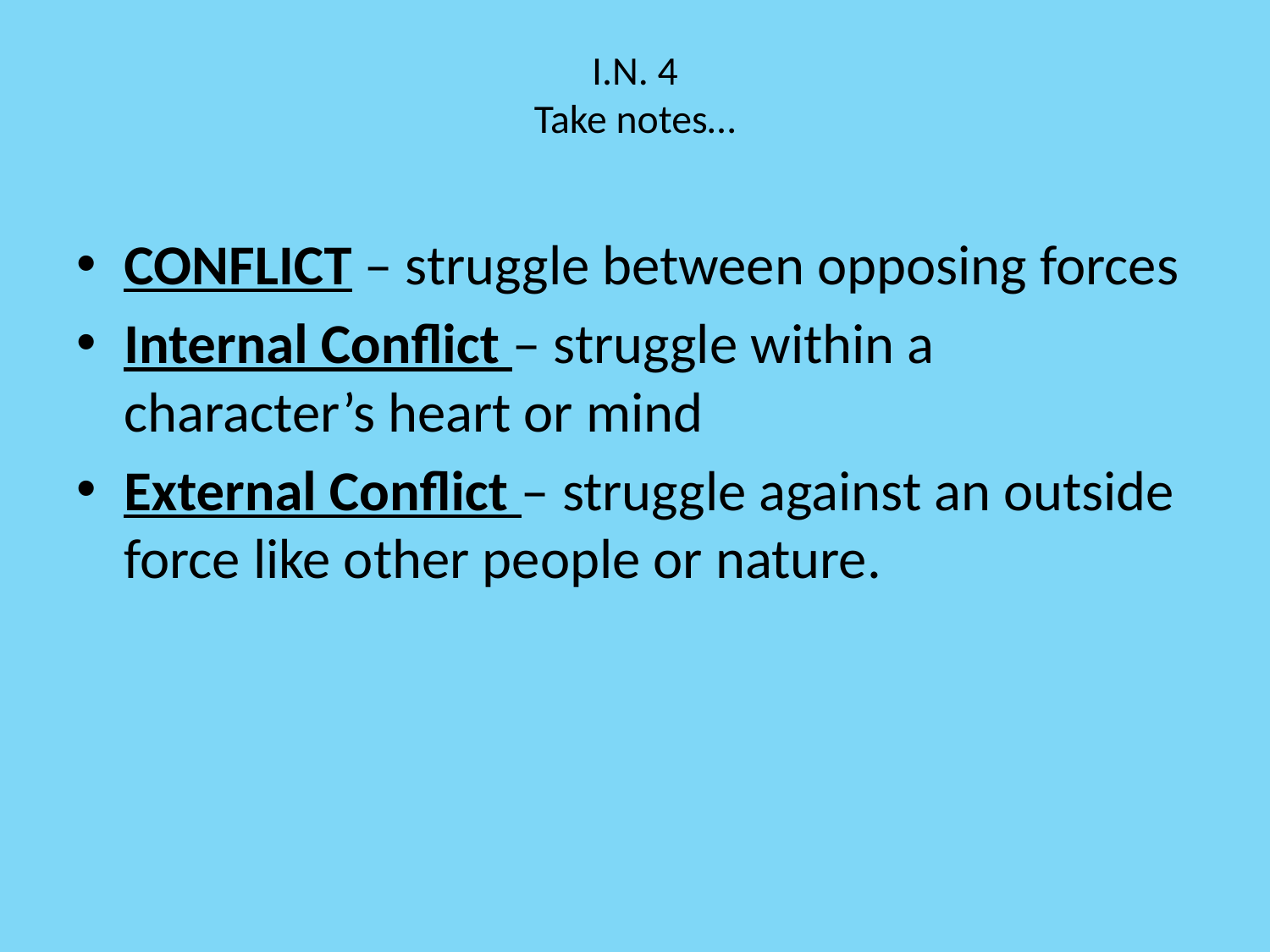

# I.N. 4 Take notes…
CONFLICT – struggle between opposing forces
Internal Conflict – struggle within a character’s heart or mind
External Conflict – struggle against an outside force like other people or nature.